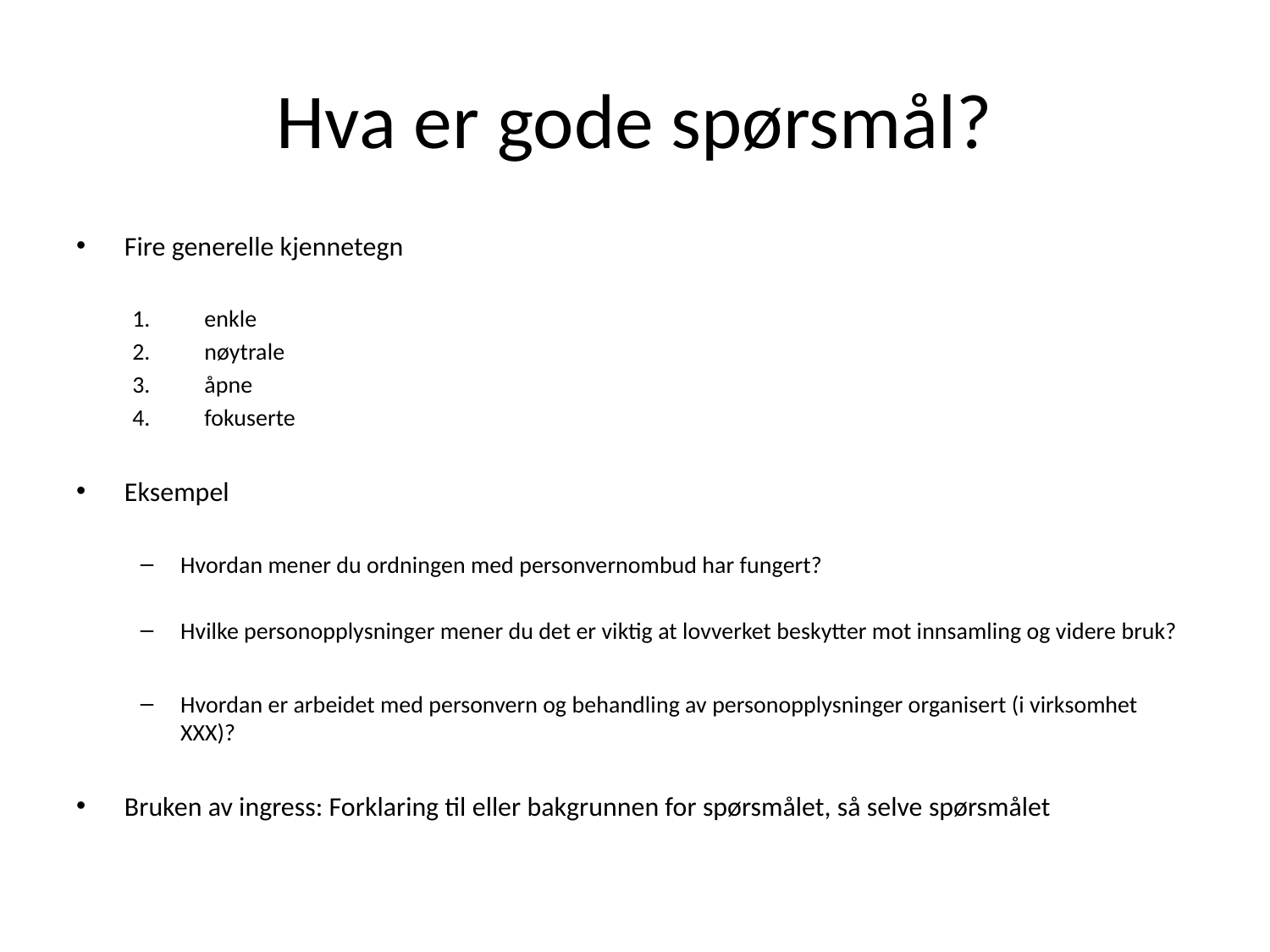

# Hva er gode spørsmål?
Fire generelle kjennetegn

enkle
nøytrale
åpne
fokuserte

Eksempel

Hvordan mener du ordningen med personvernombud har fungert?

Hvilke personopplysninger mener du det er viktig at lovverket beskytter mot innsamling og videre bruk?

Hvordan er arbeidet med personvern og behandling av personopplysninger organisert (i virksomhet XXX)?

Bruken av ingress: Forklaring til eller bakgrunnen for spørsmålet, så selve spørsmålet